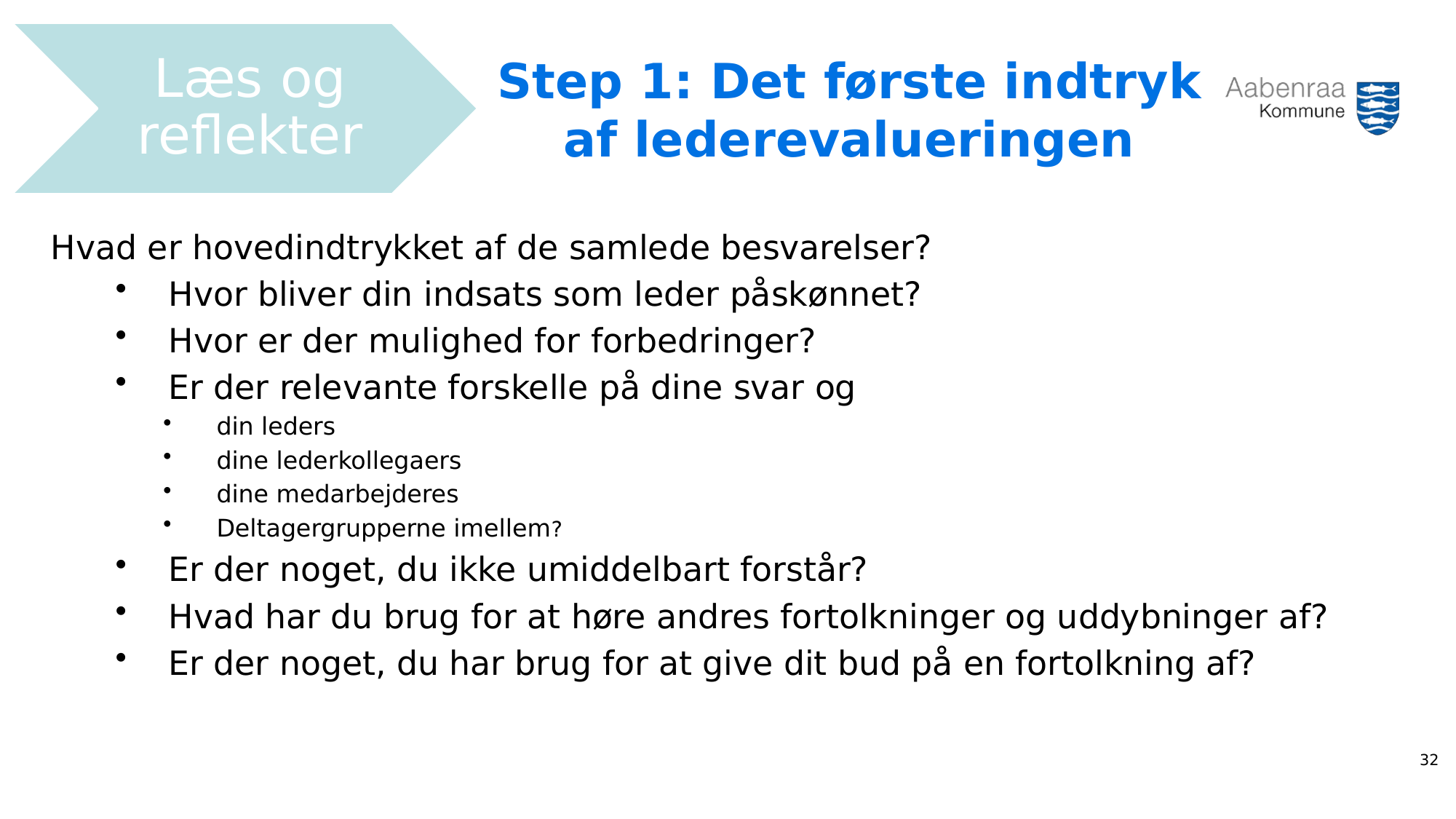

Læs og reflekter
# Step 1: Det første indtryk af lederevalueringen
Hvad er hovedindtrykket af de samlede besvarelser?
Hvor bliver din indsats som leder påskønnet?
Hvor er der mulighed for forbedringer?
Er der relevante forskelle på dine svar og
din leders
dine lederkollegaers
dine medarbejderes
Deltagergrupperne imellem?
Er der noget, du ikke umiddelbart forstår?
Hvad har du brug for at høre andres fortolkninger og uddybninger af?
Er der noget, du har brug for at give dit bud på en fortolkning af?

32